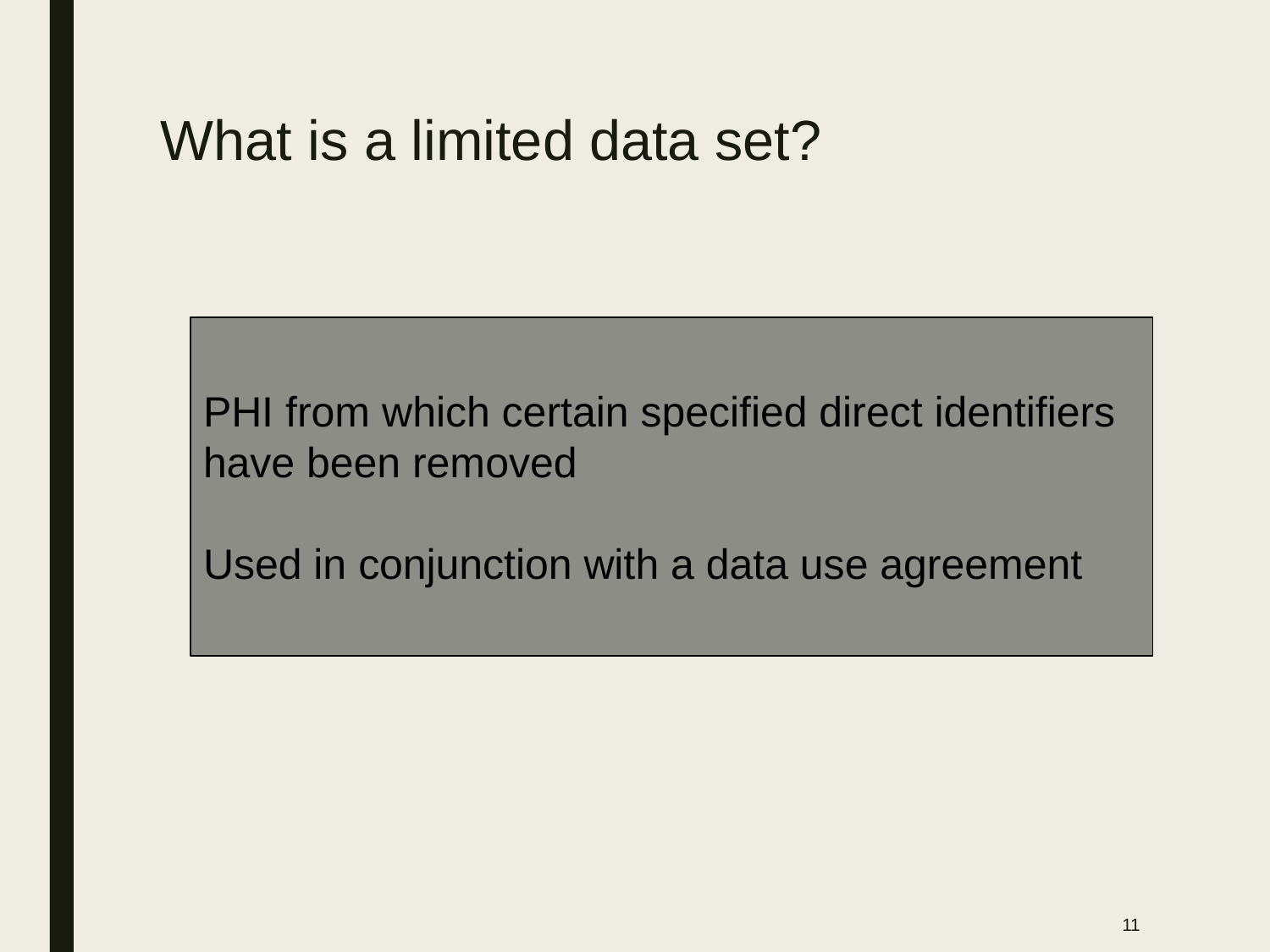

# What is a limited data set?
PHI from which certain specified direct identifiers have been removed

Used in conjunction with a data use agreement
11